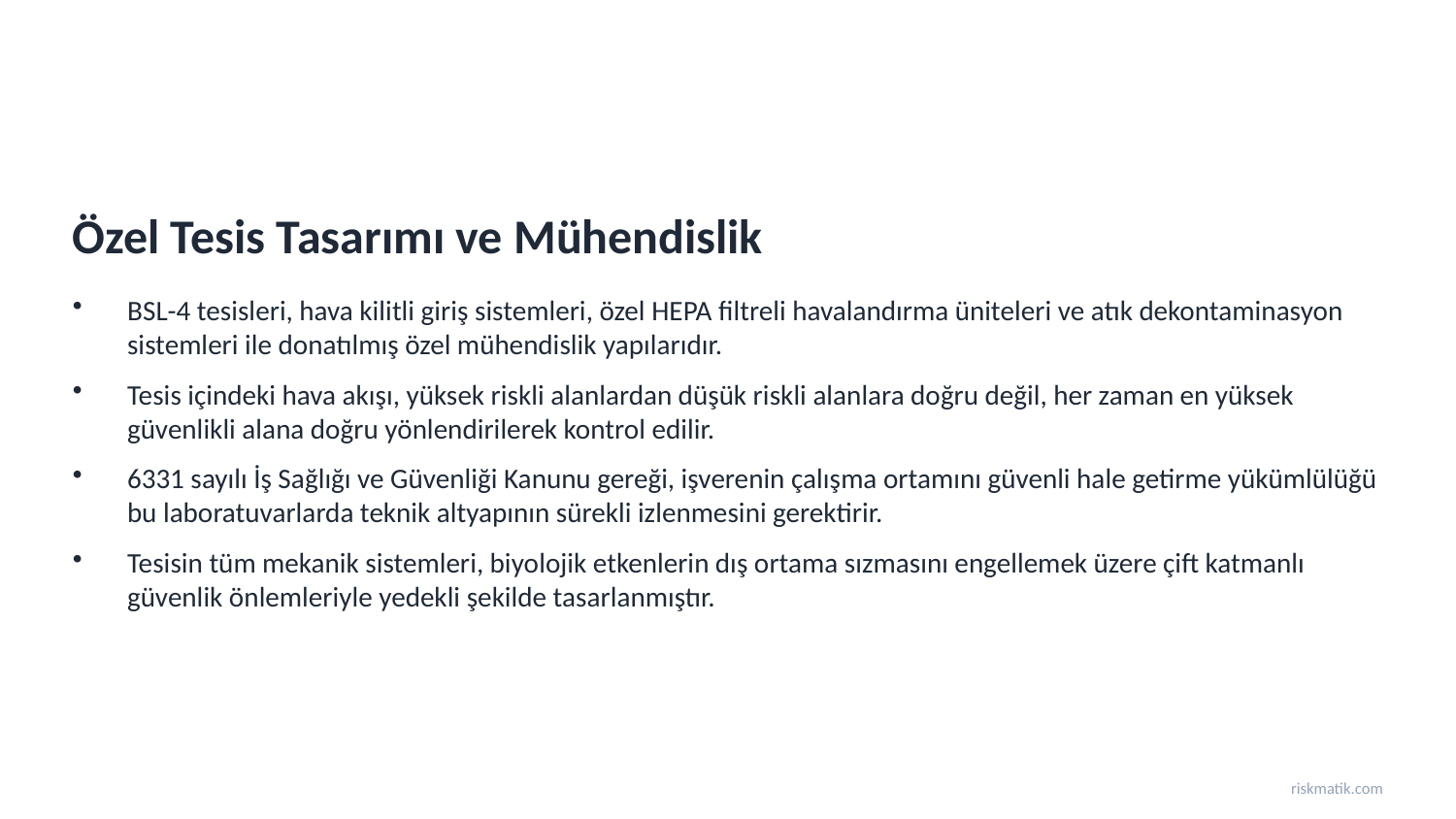

Özel Tesis Tasarımı ve Mühendislik
BSL-4 tesisleri, hava kilitli giriş sistemleri, özel HEPA filtreli havalandırma üniteleri ve atık dekontaminasyon sistemleri ile donatılmış özel mühendislik yapılarıdır.
Tesis içindeki hava akışı, yüksek riskli alanlardan düşük riskli alanlara doğru değil, her zaman en yüksek güvenlikli alana doğru yönlendirilerek kontrol edilir.
6331 sayılı İş Sağlığı ve Güvenliği Kanunu gereği, işverenin çalışma ortamını güvenli hale getirme yükümlülüğü bu laboratuvarlarda teknik altyapının sürekli izlenmesini gerektirir.
Tesisin tüm mekanik sistemleri, biyolojik etkenlerin dış ortama sızmasını engellemek üzere çift katmanlı güvenlik önlemleriyle yedekli şekilde tasarlanmıştır.
riskmatik.com